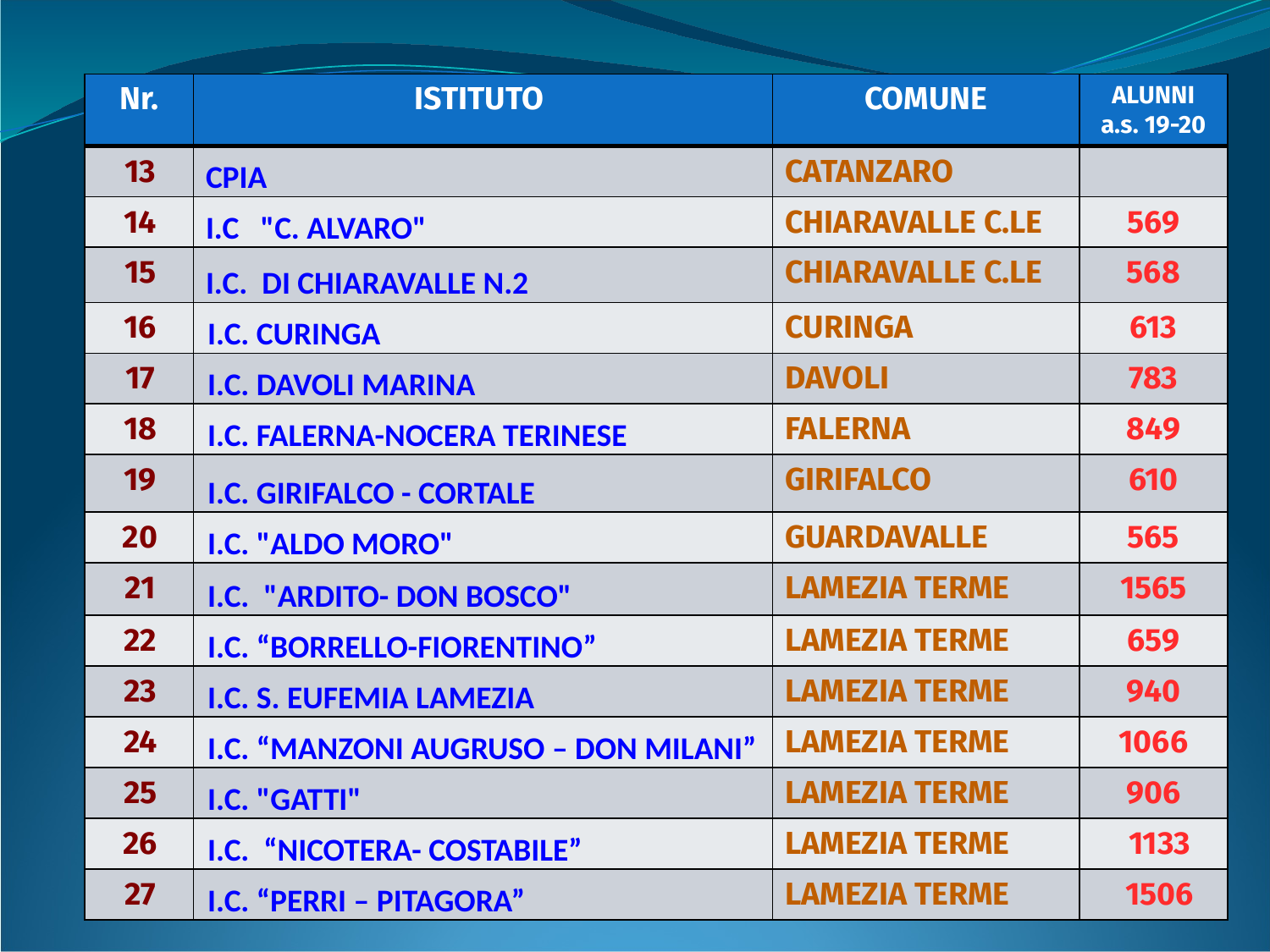

| Nr. | ISTITUTO | COMUNE | ALUNNI a.s. 19-20 |
| --- | --- | --- | --- |
| 13 | CPIA | CATANZARO |  |
| 14 | I.C "C. ALVARO" | CHIARAVALLE C.LE | 569 |
| 15 | I.C. DI CHIARAVALLE N.2 | CHIARAVALLE C.LE | 568 |
| 16 | I.C. CURINGA | CURINGA | 613 |
| 17 | I.C. DAVOLI MARINA | DAVOLI | 783 |
| 18 | I.C. FALERNA-NOCERA TERINESE | FALERNA | 849 |
| 19 | I.C. GIRIFALCO - CORTALE | GIRIFALCO | 610 |
| 20 | I.C. "ALDO MORO" | GUARDAVALLE | 565 |
| 21 | I.C. "ARDITO- DON BOSCO" | LAMEZIA TERME | 1565 |
| 22 | I.C. “BORRELLO-FIORENTINO” | LAMEZIA TERME | 659 |
| 23 | I.C. S. EUFEMIA LAMEZIA | LAMEZIA TERME | 940 |
| 24 | I.C. “MANZONI AUGRUSO – DON MILANI” | LAMEZIA TERME | 1066 |
| 25 | I.C. "GATTI" | LAMEZIA TERME | 906 |
| 26 | I.C. “NICOTERA- COSTABILE” | LAMEZIA TERME | 1133 |
| 27 | I.C. “PERRI – PITAGORA” | LAMEZIA TERME | 1506 |